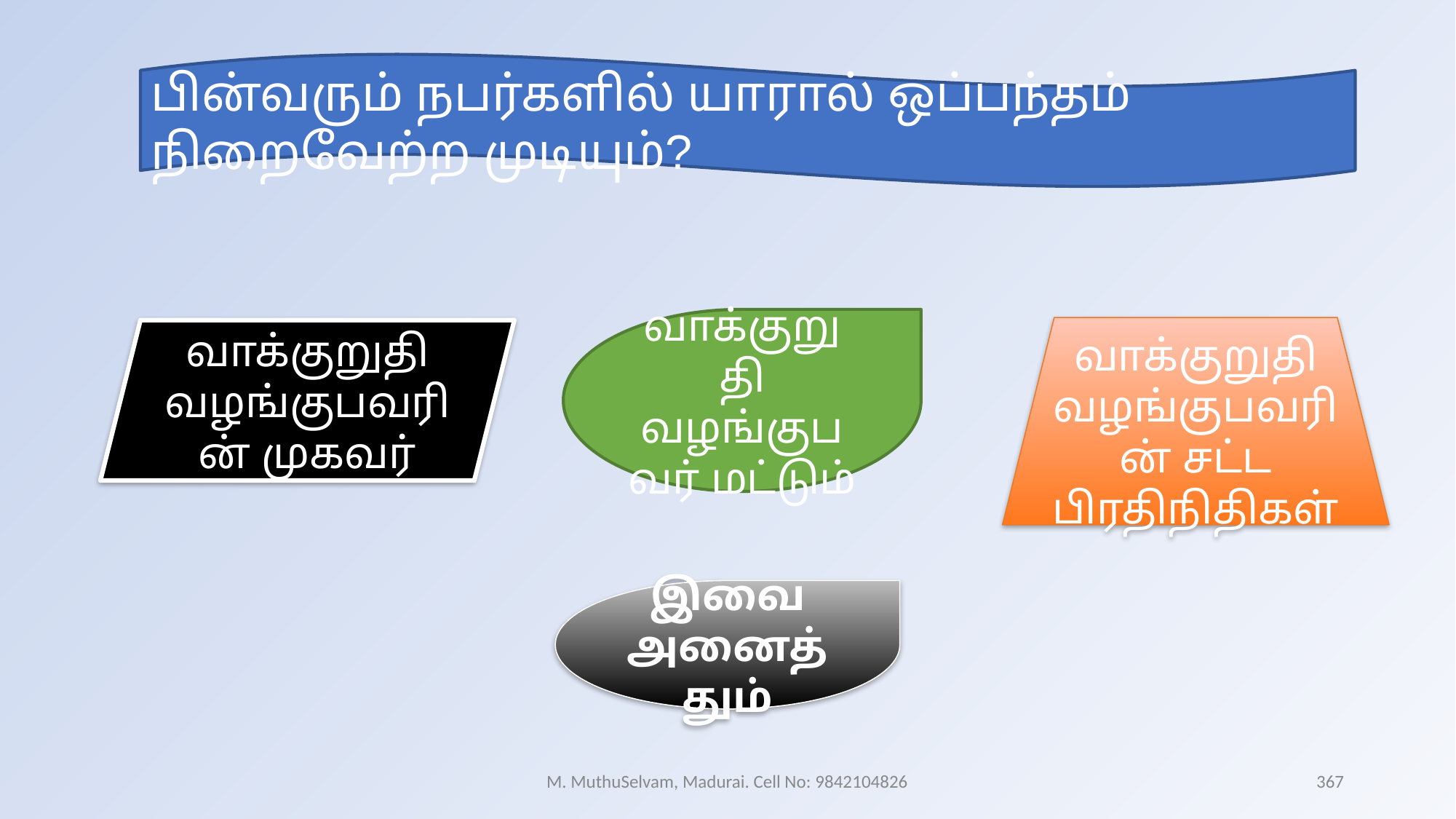

பின்வரும் நபர்களில் யாரால் ஒப்பந்தம் நிறைவேற்ற முடியும்?
வாக்குறுதி வழங்குபவர் மட்டும்
வாக்குறுதி வழங்குபவரின் சட்ட பிரதிநிதிகள்
வாக்குறுதி வழங்குபவரின் முகவர்
இவை அனைத்தும்
M. MuthuSelvam, Madurai. Cell No: 9842104826
367